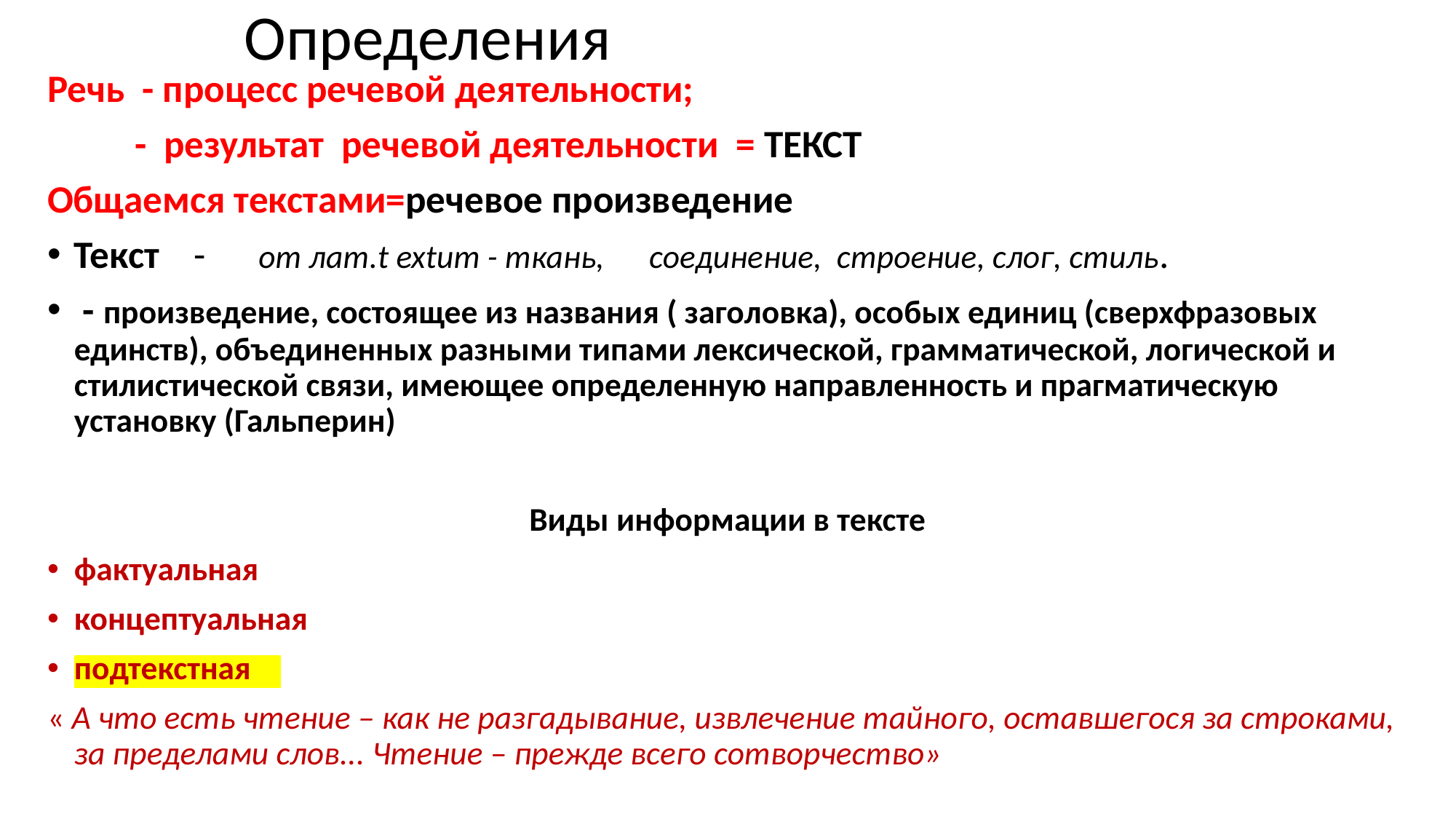

# Определения
Речь  - процесс речевой деятельности;
          -  результат  речевой деятельности  = ТЕКСТ
Общаемся текстами=речевое произведение
Текст    -      от лат.t extum - ткань,      соединение,  строение, слог, стиль.
 - произведение, состоящее из названия ( заголовка), особых единиц (сверхфразовых единств), объединенных разными типами лексической, грамматической, логической и стилистической связи, имеющее определенную направленность и прагматическую установку (Гальперин)

Виды информации в тексте
фактуальная
концептуальная
подтекстная
« А что есть чтение – как не разгадывание, извлечение тайного, оставшегося за строками, за пределами слов... Чтение – прежде всего сотворчество»